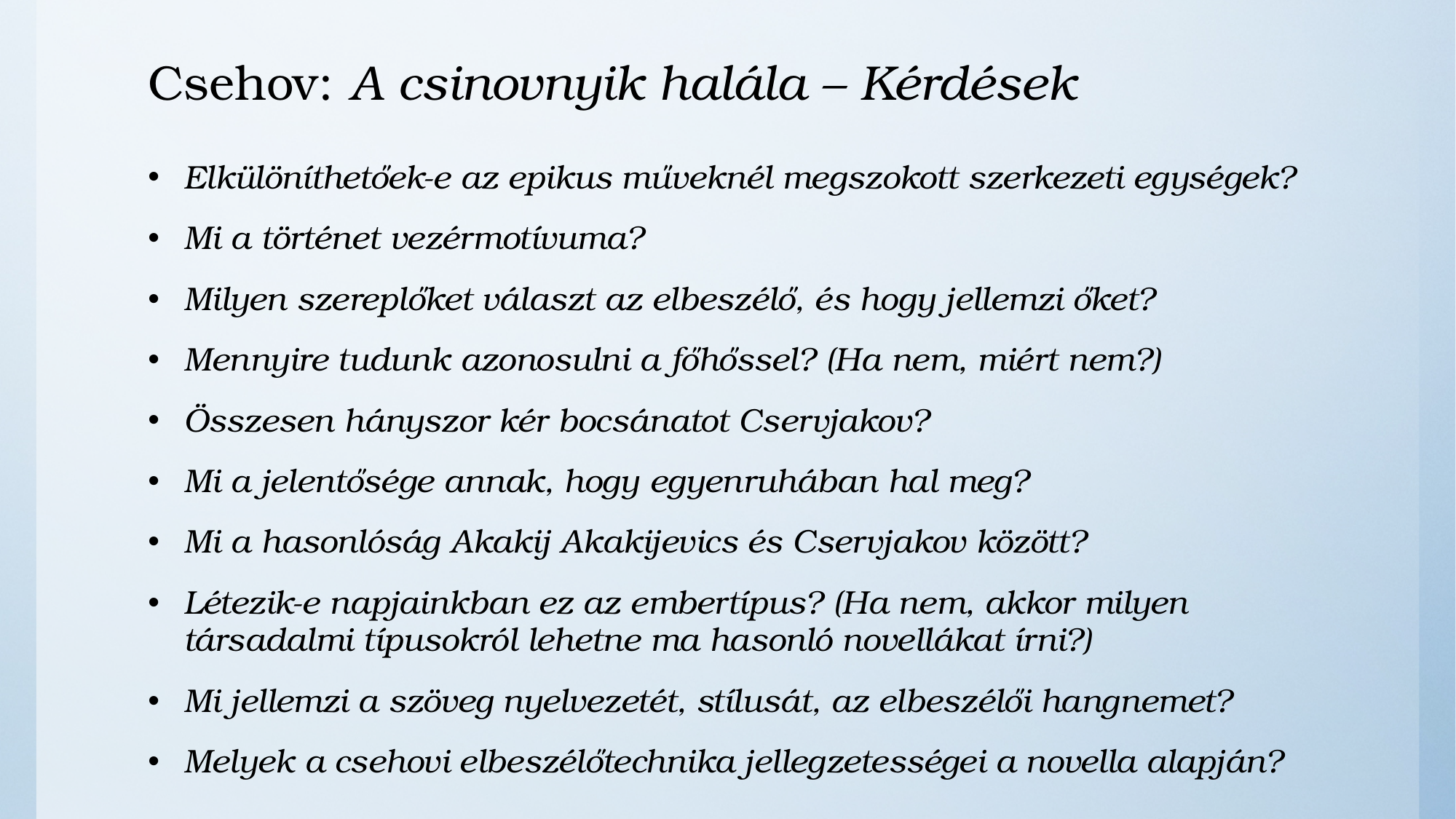

# Csehov: A csinovnyik halála – Kérdések
Elkülöníthetőek-e az epikus műveknél megszokott szerkezeti egységek?
Mi a történet vezérmotívuma?
Milyen szereplőket választ az elbeszélő, és hogy jellemzi őket?
Mennyire tudunk azonosulni a főhőssel? (Ha nem, miért nem?)
Összesen hányszor kér bocsánatot Cservjakov?
Mi a jelentősége annak, hogy egyenruhában hal meg?
Mi a hasonlóság Akakij Akakijevics és Cservjakov között?
Létezik-e napjainkban ez az embertípus? (Ha nem, akkor milyen társadalmi típusokról lehetne ma hasonló novellákat írni?)
Mi jellemzi a szöveg nyelvezetét, stílusát, az elbeszélői hangnemet?
Melyek a csehovi elbeszélőtechnika jellegzetességei a novella alapján?